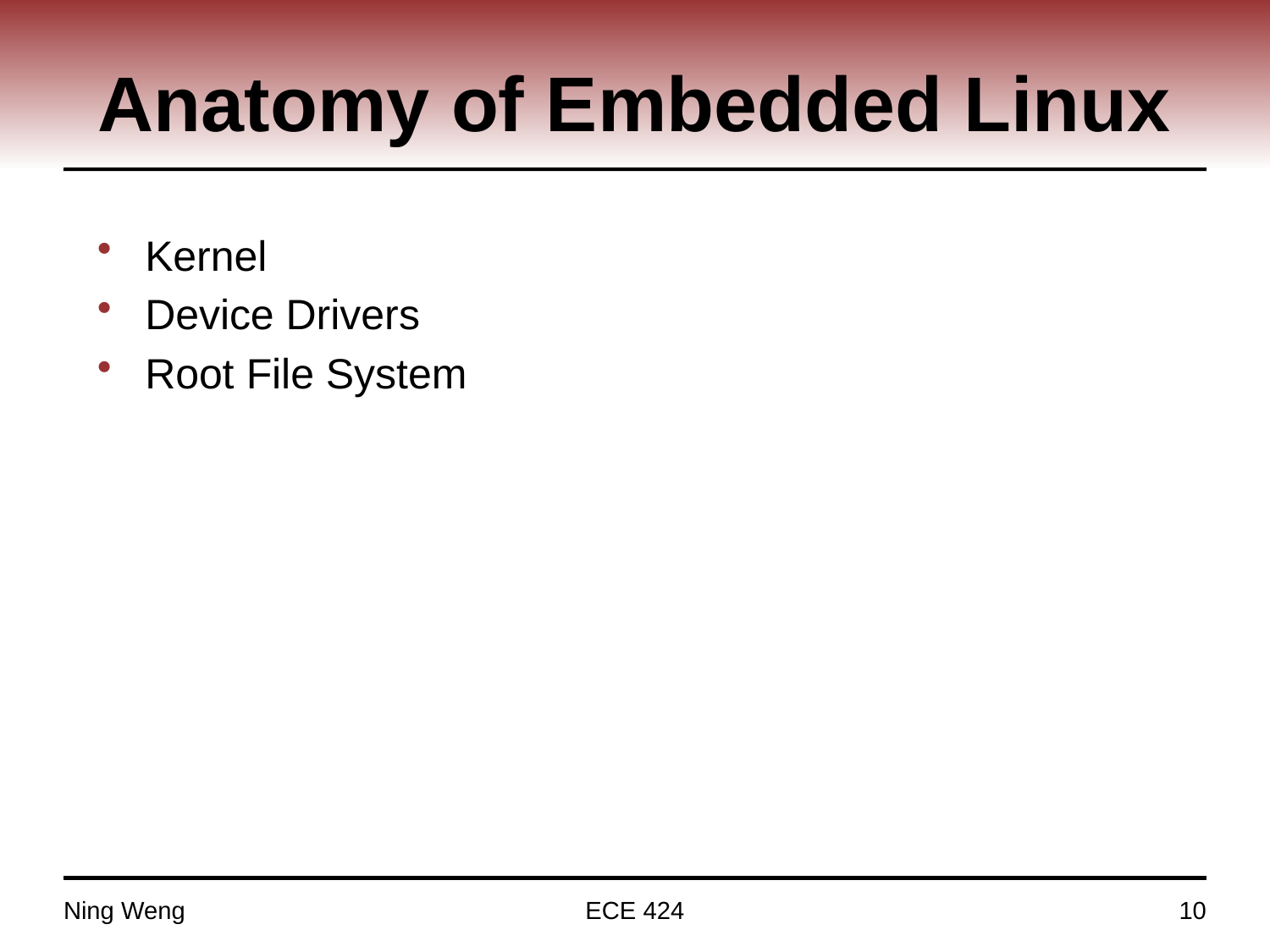

# Anatomy of Embedded Linux
Kernel
Device Drivers
Root File System

Ning Weng
ECE 424
10